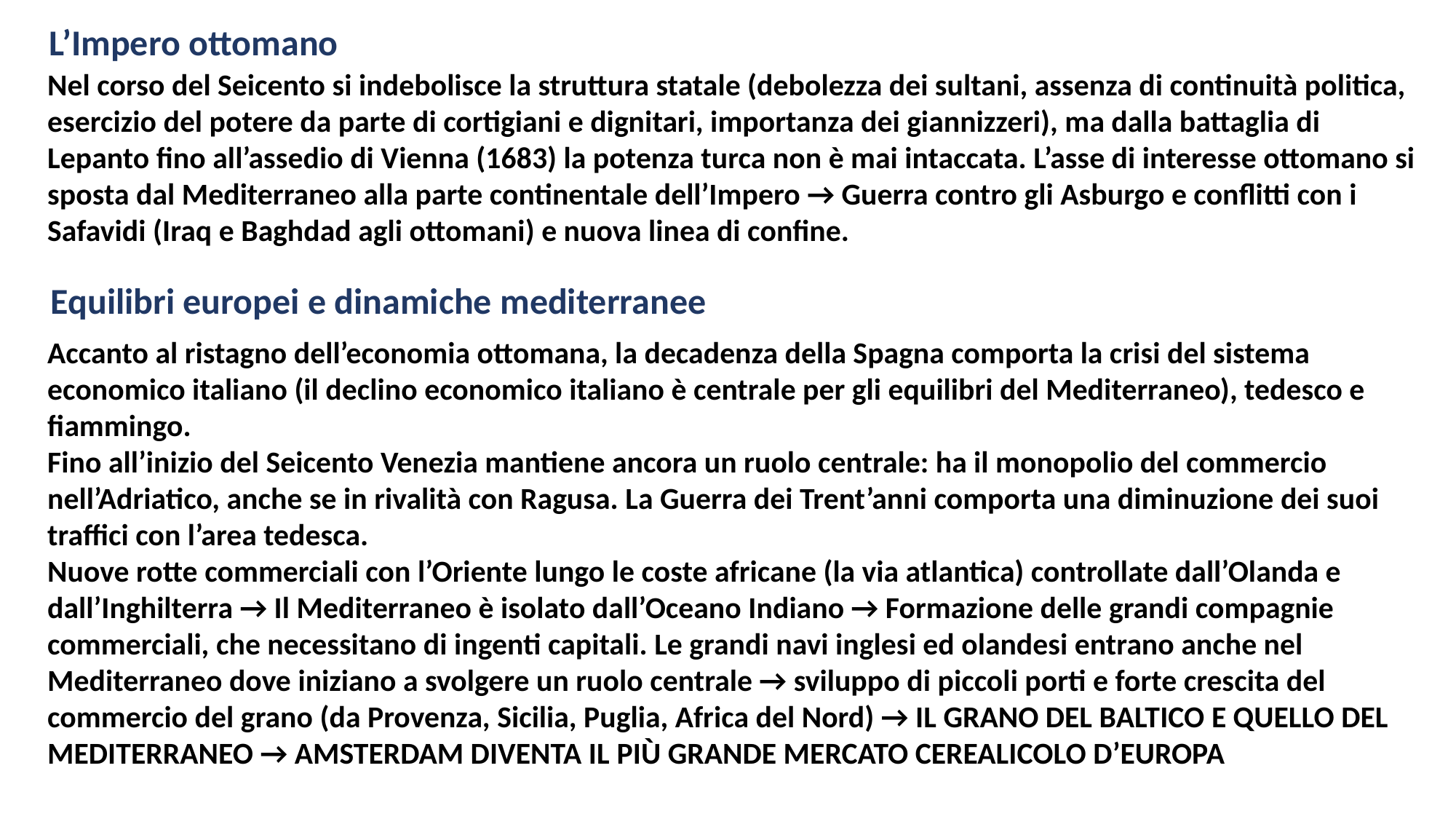

L’Impero ottomano
Nel corso del Seicento si indebolisce la struttura statale (debolezza dei sultani, assenza di continuità politica, esercizio del potere da parte di cortigiani e dignitari, importanza dei giannizzeri), ma dalla battaglia di Lepanto fino all’assedio di Vienna (1683) la potenza turca non è mai intaccata. L’asse di interesse ottomano si sposta dal Mediterraneo alla parte continentale dell’Impero → Guerra contro gli Asburgo e conflitti con i Safavidi (Iraq e Baghdad agli ottomani) e nuova linea di confine.
Equilibri europei e dinamiche mediterranee
Accanto al ristagno dell’economia ottomana, la decadenza della Spagna comporta la crisi del sistema economico italiano (il declino economico italiano è centrale per gli equilibri del Mediterraneo), tedesco e fiammingo.
Fino all’inizio del Seicento Venezia mantiene ancora un ruolo centrale: ha il monopolio del commercio nell’Adriatico, anche se in rivalità con Ragusa. La Guerra dei Trent’anni comporta una diminuzione dei suoi traffici con l’area tedesca.
Nuove rotte commerciali con l’Oriente lungo le coste africane (la via atlantica) controllate dall’Olanda e dall’Inghilterra → Il Mediterraneo è isolato dall’Oceano Indiano → Formazione delle grandi compagnie commerciali, che necessitano di ingenti capitali. Le grandi navi inglesi ed olandesi entrano anche nel Mediterraneo dove iniziano a svolgere un ruolo centrale → sviluppo di piccoli porti e forte crescita del commercio del grano (da Provenza, Sicilia, Puglia, Africa del Nord) → IL GRANO DEL BALTICO E QUELLO DEL MEDITERRANEO → AMSTERDAM DIVENTA IL Più GRANDE MERCATO CEREALICOLO D’EUROPA